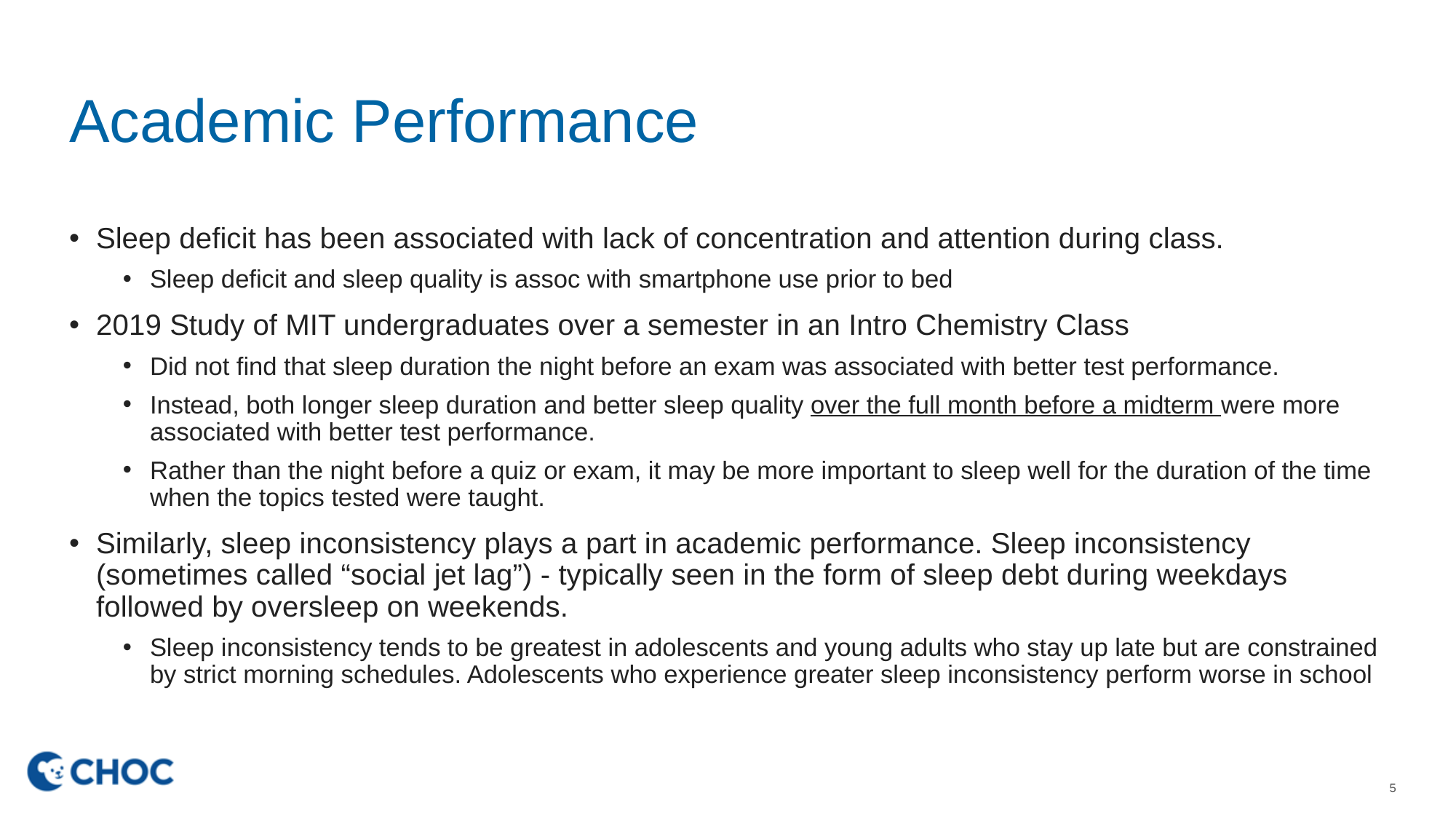

# Academic Performance
Sleep deficit has been associated with lack of concentration and attention during class.
Sleep deficit and sleep quality is assoc with smartphone use prior to bed
2019 Study of MIT undergraduates over a semester in an Intro Chemistry Class
Did not find that sleep duration the night before an exam was associated with better test performance.
Instead, both longer sleep duration and better sleep quality over the full month before a midterm were more associated with better test performance.
Rather than the night before a quiz or exam, it may be more important to sleep well for the duration of the time when the topics tested were taught.
Similarly, sleep inconsistency plays a part in academic performance. Sleep inconsistency (sometimes called “social jet lag”) - typically seen in the form of sleep debt during weekdays followed by oversleep on weekends.
Sleep inconsistency tends to be greatest in adolescents and young adults who stay up late but are constrained by strict morning schedules. Adolescents who experience greater sleep inconsistency perform worse in school